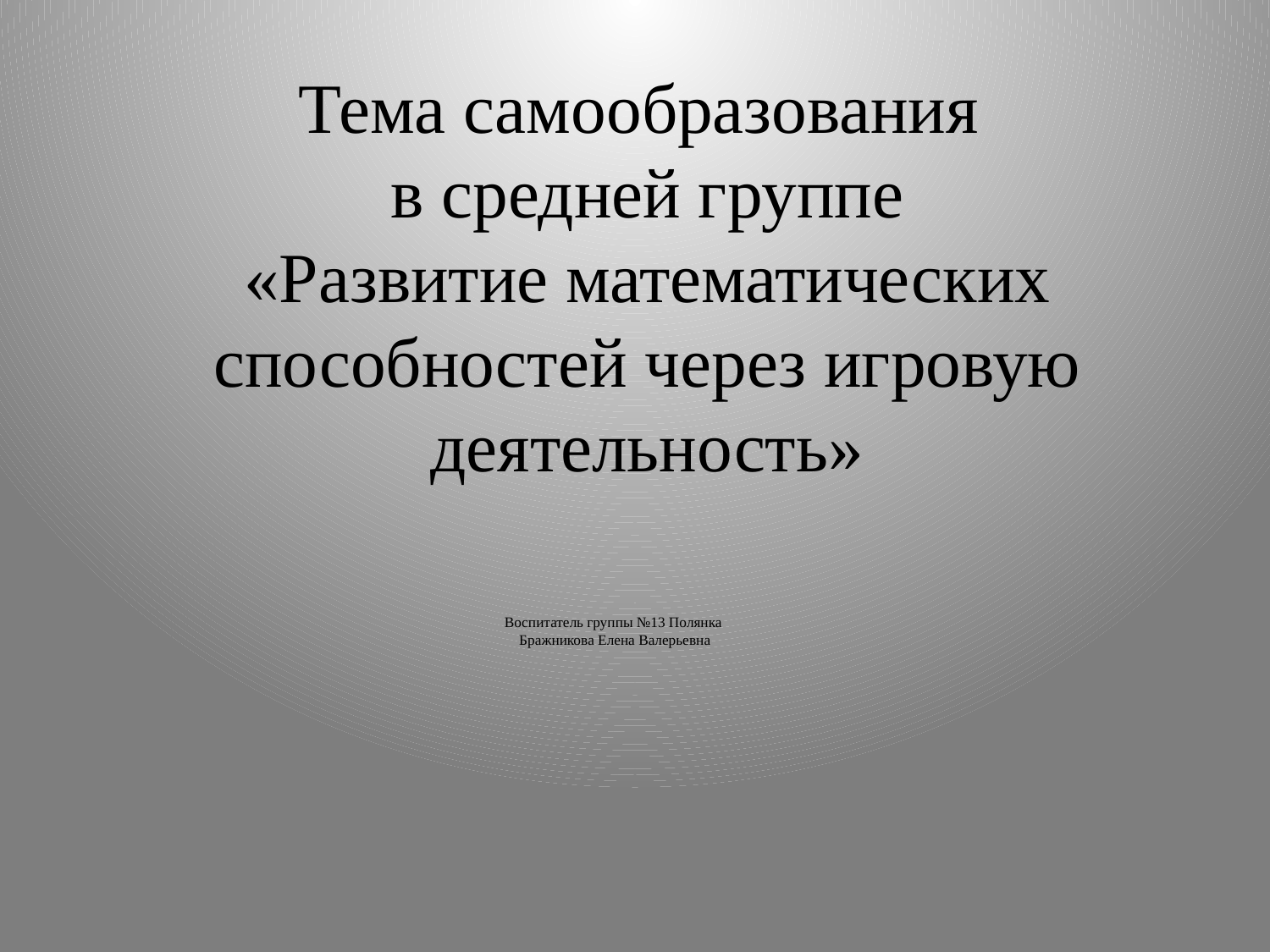

Тема самообразования
в средней группе
«Развитие математических способностей через игровую деятельность»

# Воспитатель группы №13 Полянка Бражникова Елена Валерьевна